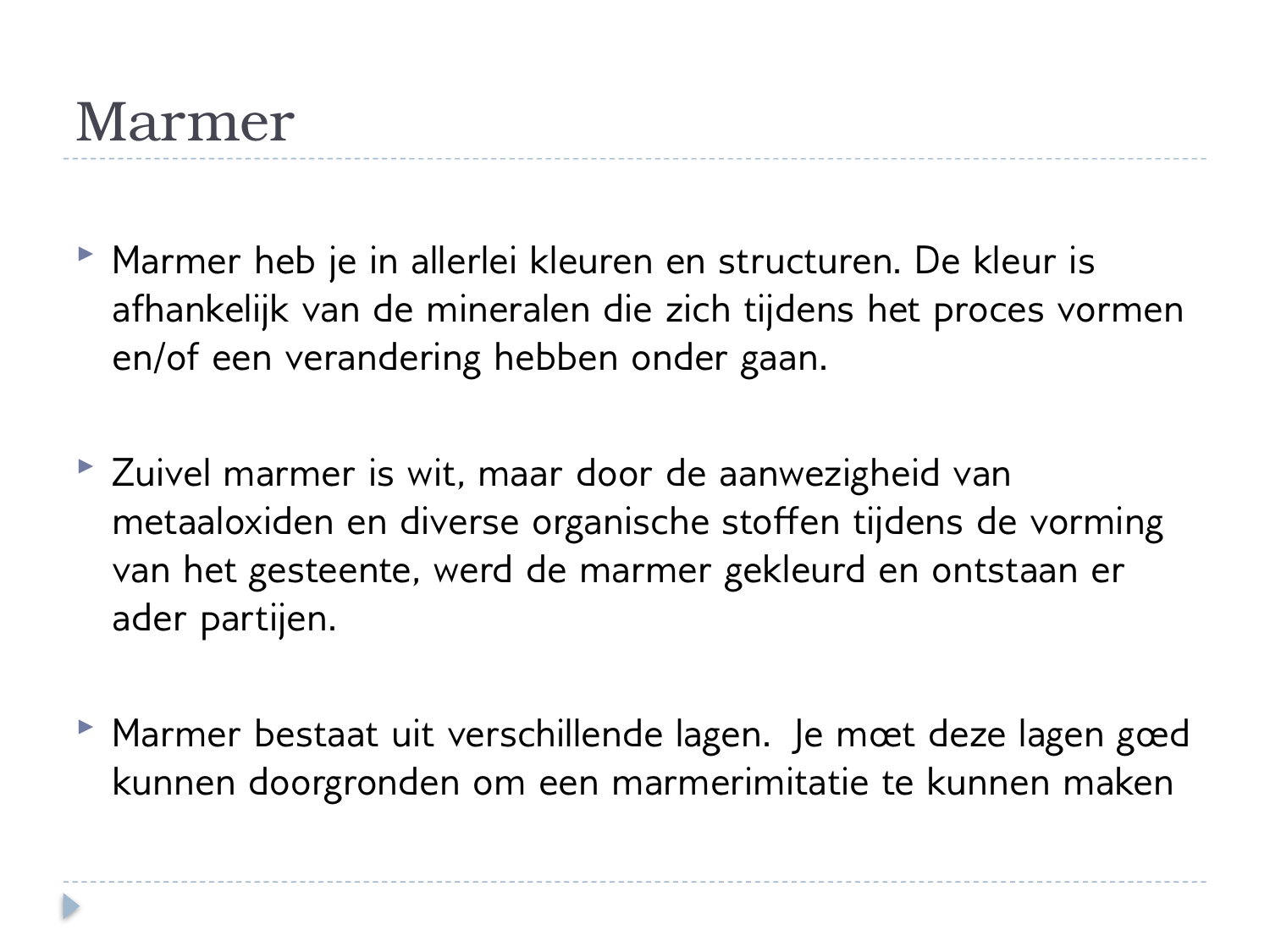

# Marmer

Marmer heb je in allerlei kleuren en structuren. De kleur is afhankelijk van de mineralen die zich tijdens het proces vormen en/of een verandering hebben onder gaan.

Zuivel marmer is wit, maar door de aanwezigheid van metaaloxiden en diverse organische stoffen tijdens de vorming van het gesteente, werd de marmer gekleurd en ontstaan er ader partijen.

Marmer bestaat uit verschillende lagen.  Je moet deze lagen goed kunnen doorgronden om een marmerimitatie te kunnen maken